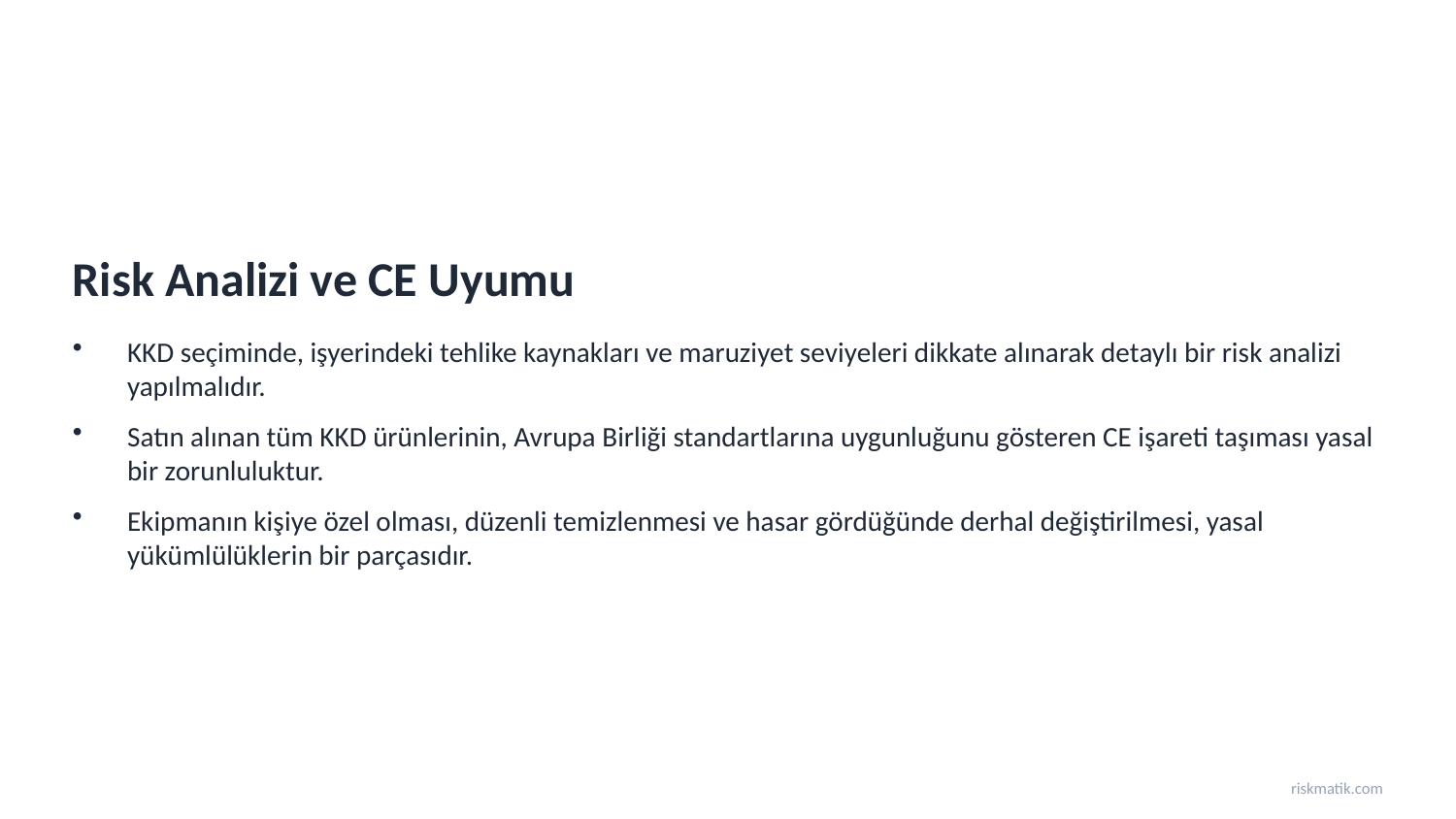

Risk Analizi ve CE Uyumu
KKD seçiminde, işyerindeki tehlike kaynakları ve maruziyet seviyeleri dikkate alınarak detaylı bir risk analizi yapılmalıdır.
Satın alınan tüm KKD ürünlerinin, Avrupa Birliği standartlarına uygunluğunu gösteren CE işareti taşıması yasal bir zorunluluktur.
Ekipmanın kişiye özel olması, düzenli temizlenmesi ve hasar gördüğünde derhal değiştirilmesi, yasal yükümlülüklerin bir parçasıdır.
riskmatik.com